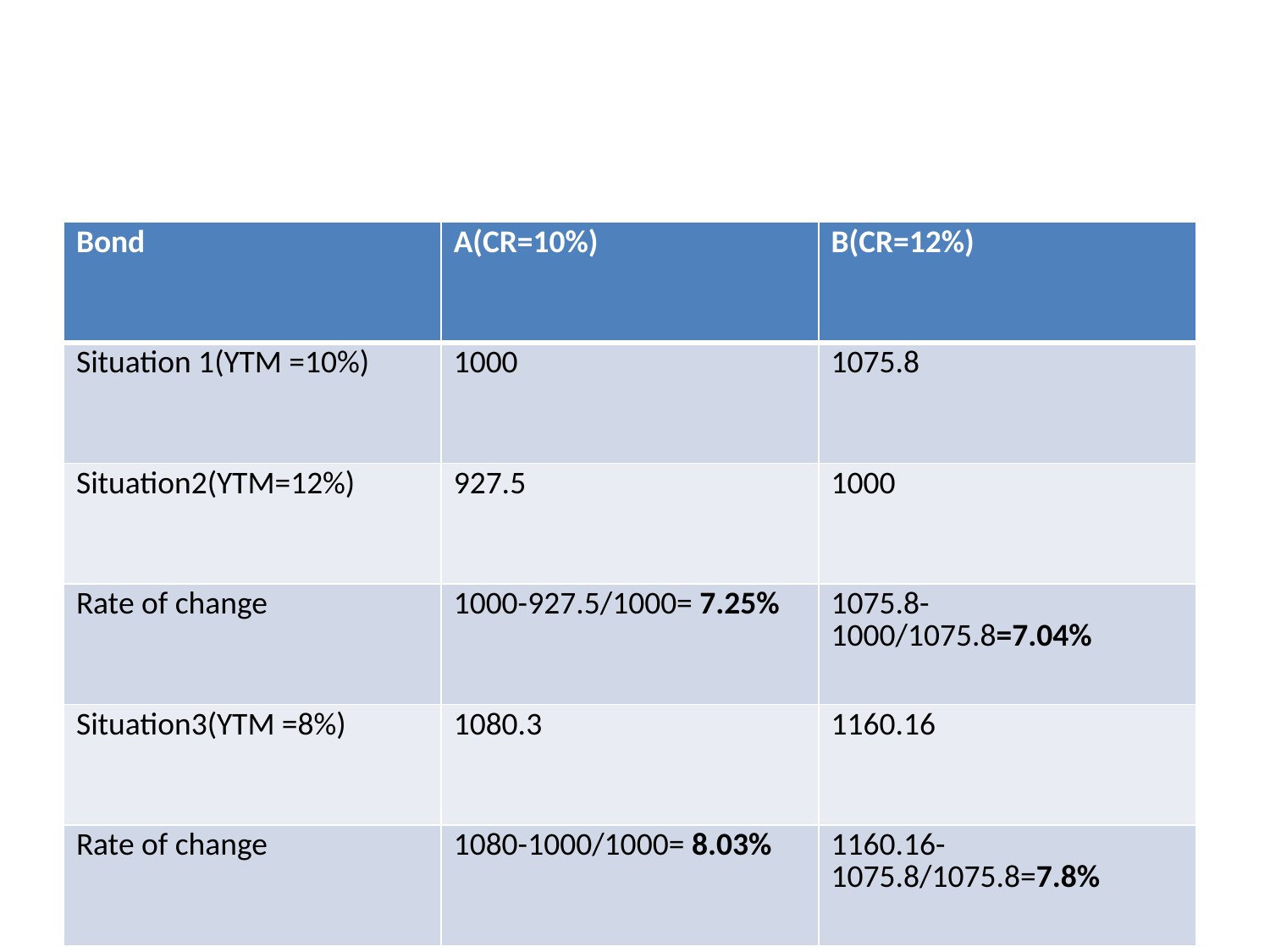

#
| Bond | A(CR=10%) | B(CR=12%) |
| --- | --- | --- |
| Situation 1(YTM =10%) | 1000 | 1075.8 |
| Situation2(YTM=12%) | 927.5 | 1000 |
| Rate of change | 1000-927.5/1000= 7.25% | 1075.8-1000/1075.8=7.04% |
| Situation3(YTM =8%) | 1080.3 | 1160.16 |
| Rate of change | 1080-1000/1000= 8.03% | 1160.16-1075.8/1075.8=7.8% |